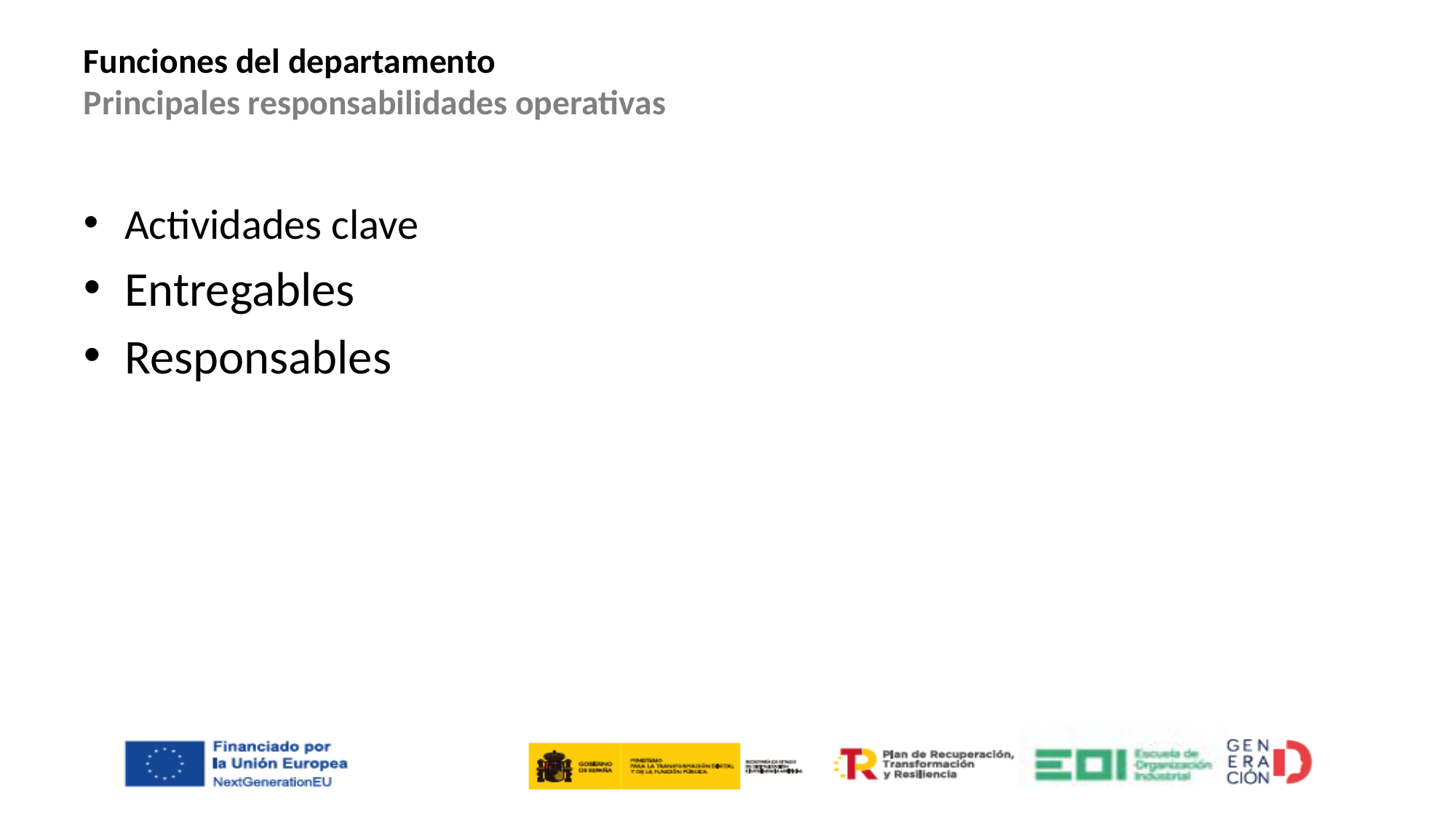

# Funciones del departamento Principales responsabilidades operativas
Actividades clave
Entregables
Responsables